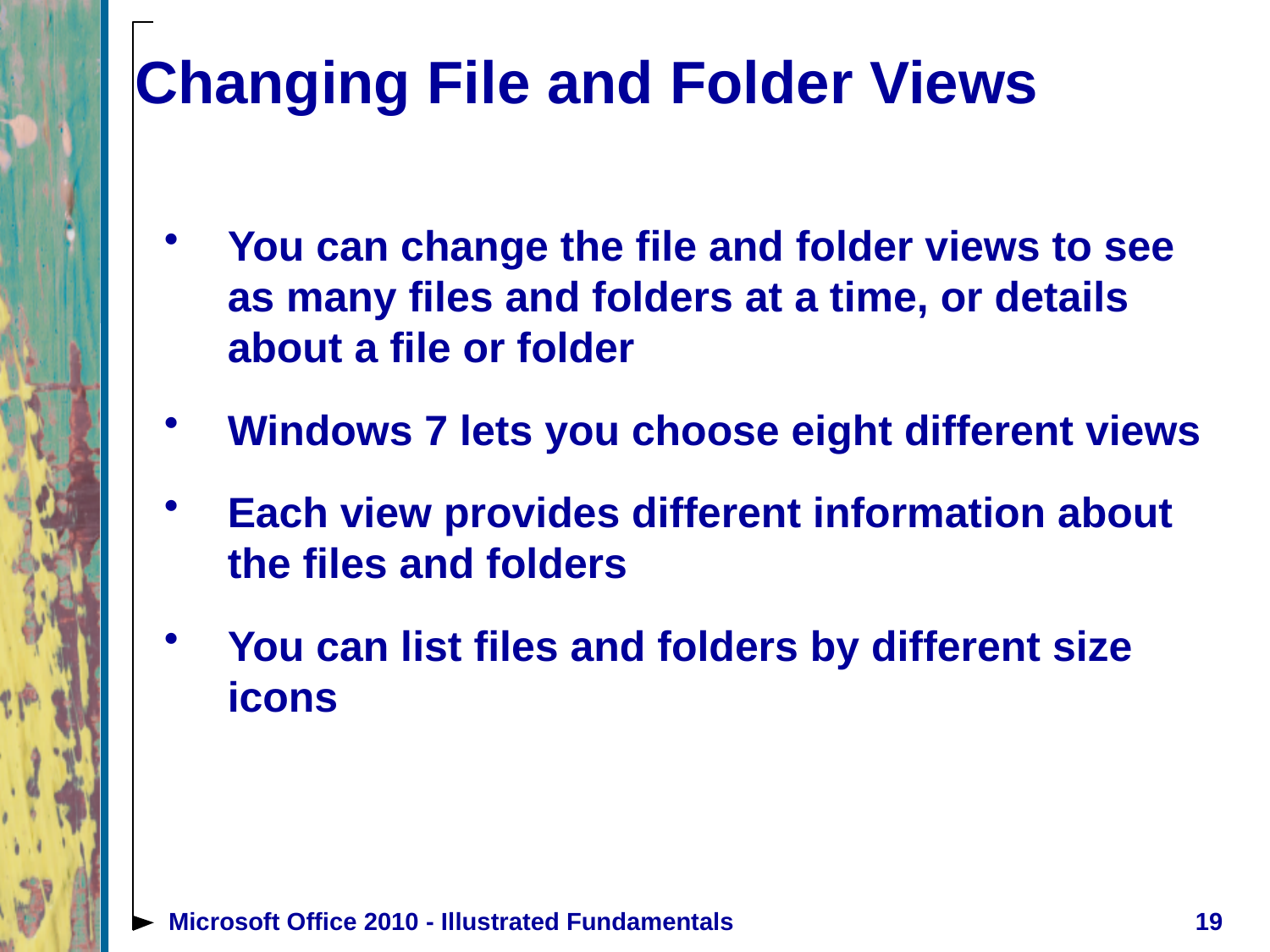

# Changing File and Folder Views
You can change the file and folder views to see as many files and folders at a time, or details about a file or folder
Windows 7 lets you choose eight different views
Each view provides different information about the files and folders
You can list files and folders by different size icons
Microsoft Office 2010 - Illustrated Fundamentals
19